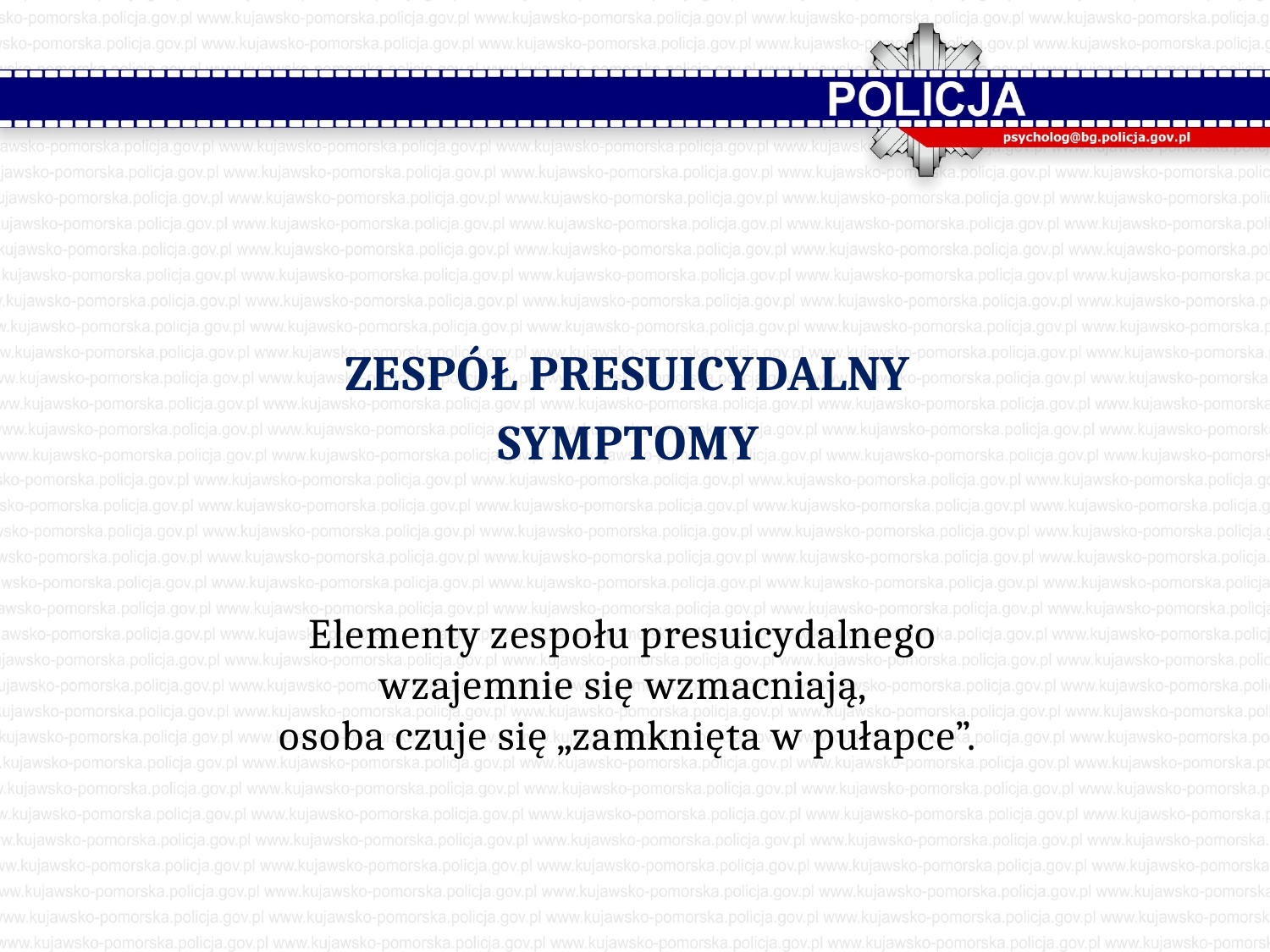

ZESPÓŁ PRESUICYDALNY
SYMPTOMY

Elementy zespołu presuicydalnego
wzajemnie się wzmacniają,
osoba czuje się „zamknięta w pułapce”.